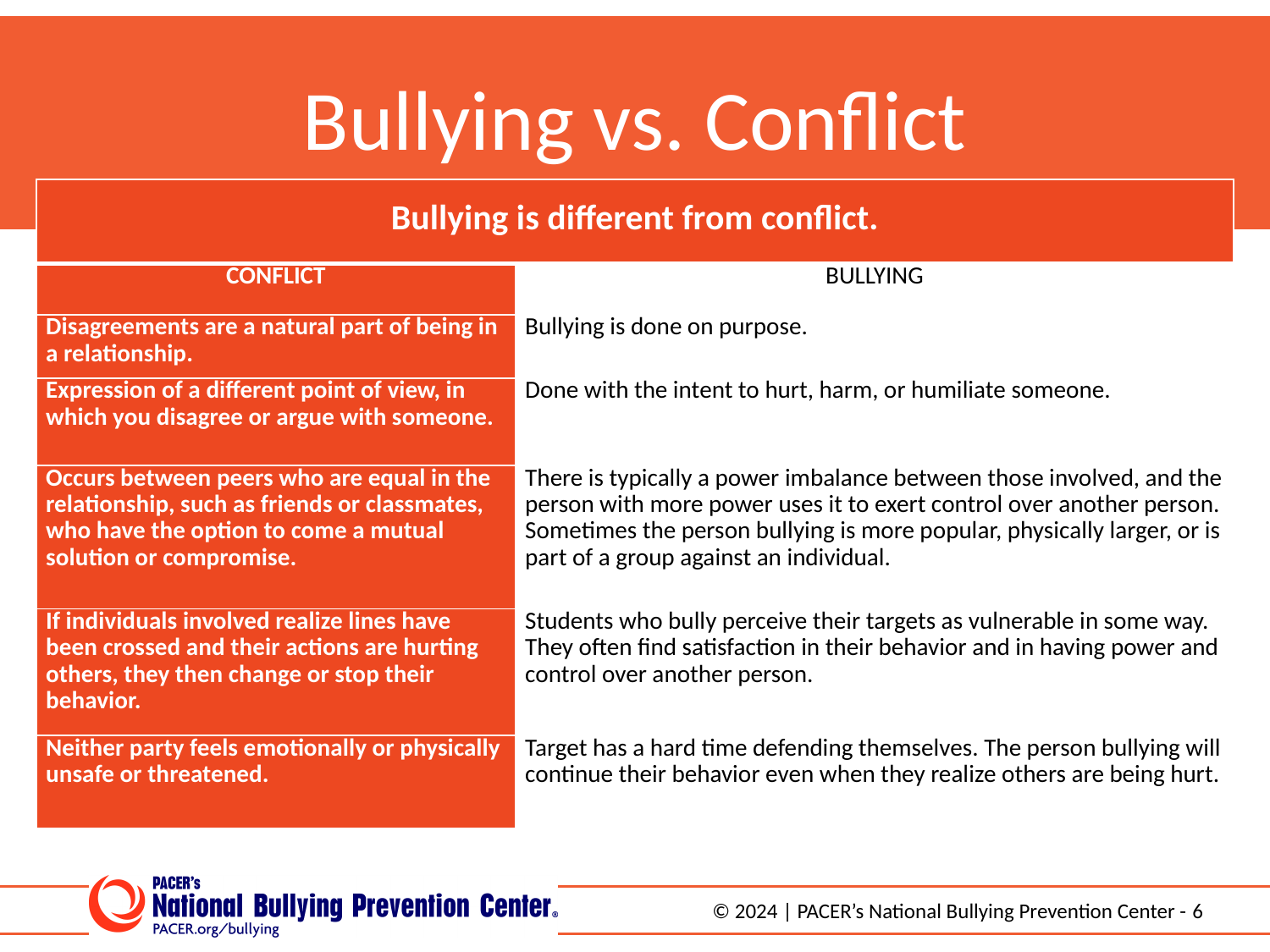

# Bullying vs. Conflict
| Bullying is different from conflict. |  |
| --- | --- |
| CONFLICT | BULLYING |
| Disagreements are a natural part of being in a relationship. | Bullying is done on purpose. |
| Expression of a different point of view, in which you disagree or argue with someone. | Done with the intent to hurt, harm, or humiliate someone. |
| Occurs between peers who are equal in the relationship, such as friends or classmates, who have the option to come a mutual solution or compromise. | There is typically a power imbalance between those involved, and the person with more power uses it to exert control over another person. Sometimes the person bullying is more popular, physically larger, or is part of a group against an individual. |
| If individuals involved realize lines have been crossed and their actions are hurting others, they then change or stop their behavior. | Students who bully perceive their targets as vulnerable in some way. They often find satisfaction in their behavior and in having power and control over another person. |
| Neither party feels emotionally or physically unsafe or threatened. | Target has a hard time defending themselves. The person bullying will continue their behavior even when they realize others are being hurt. |